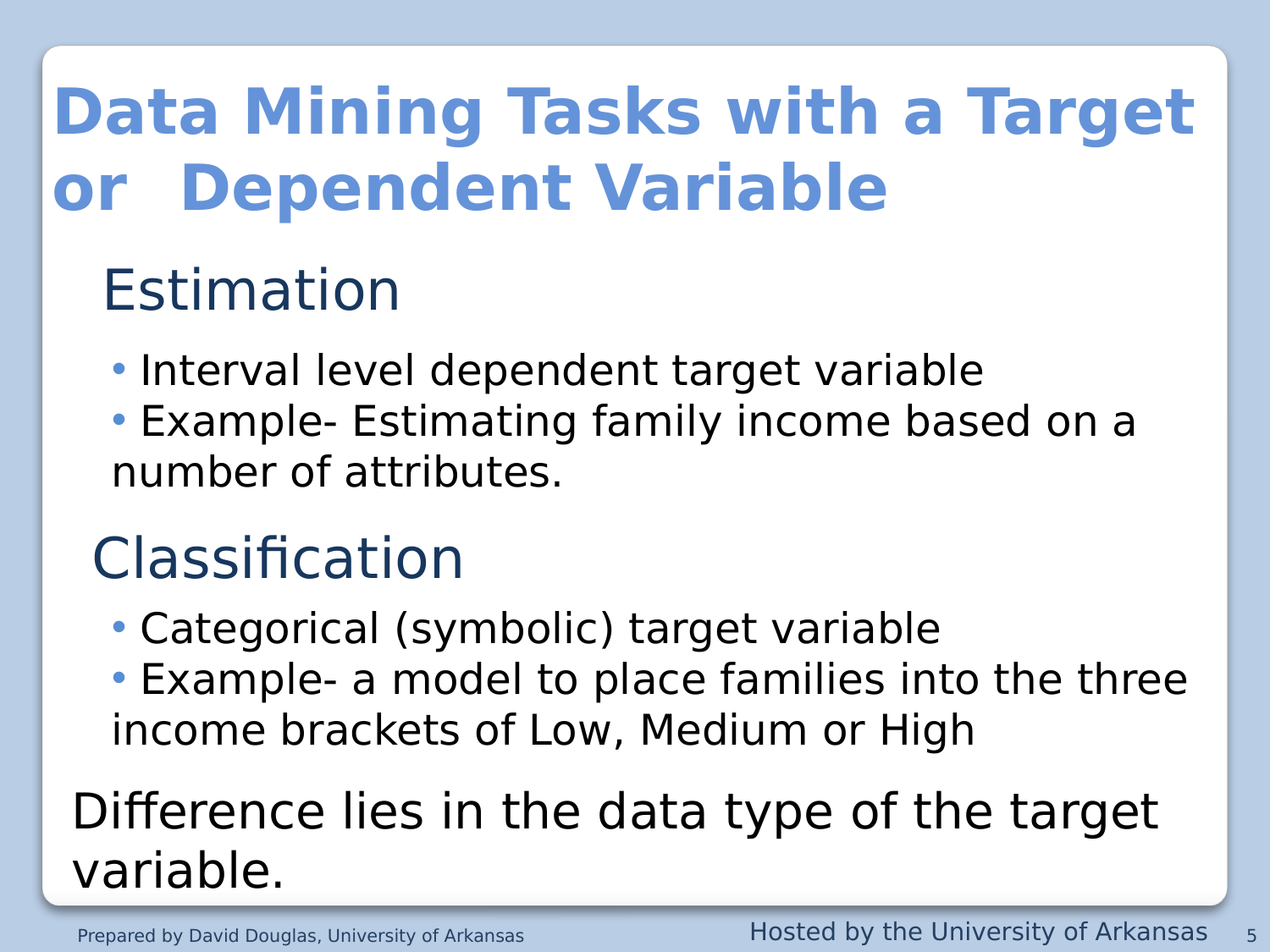

Data Mining Tasks with a Target or 	Dependent Variable
Estimation
 Interval level dependent target variable
 Example- Estimating family income based on a number of attributes.
Classification
 Categorical (symbolic) target variable
 Example- a model to place families into the three income brackets of Low, Medium or High
Difference lies in the data type of the target variable.
5
Hosted by the University of Arkansas
Prepared by David Douglas, University of Arkansas